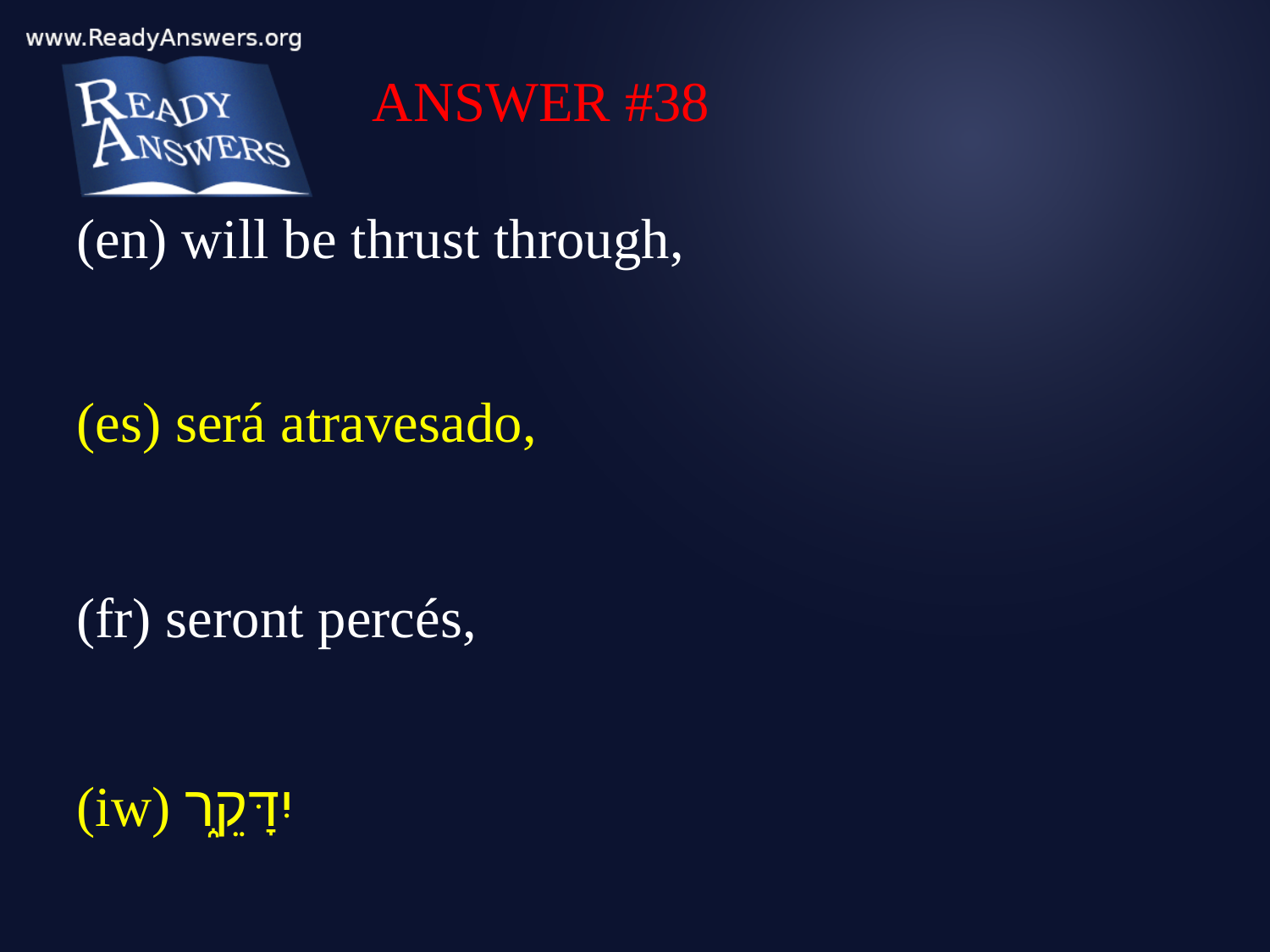

ANSWER #38
(en) will be thrust through,
(es) será atravesado,
(fr) seront percés,
(iw) יִדָּקֵ֑ר